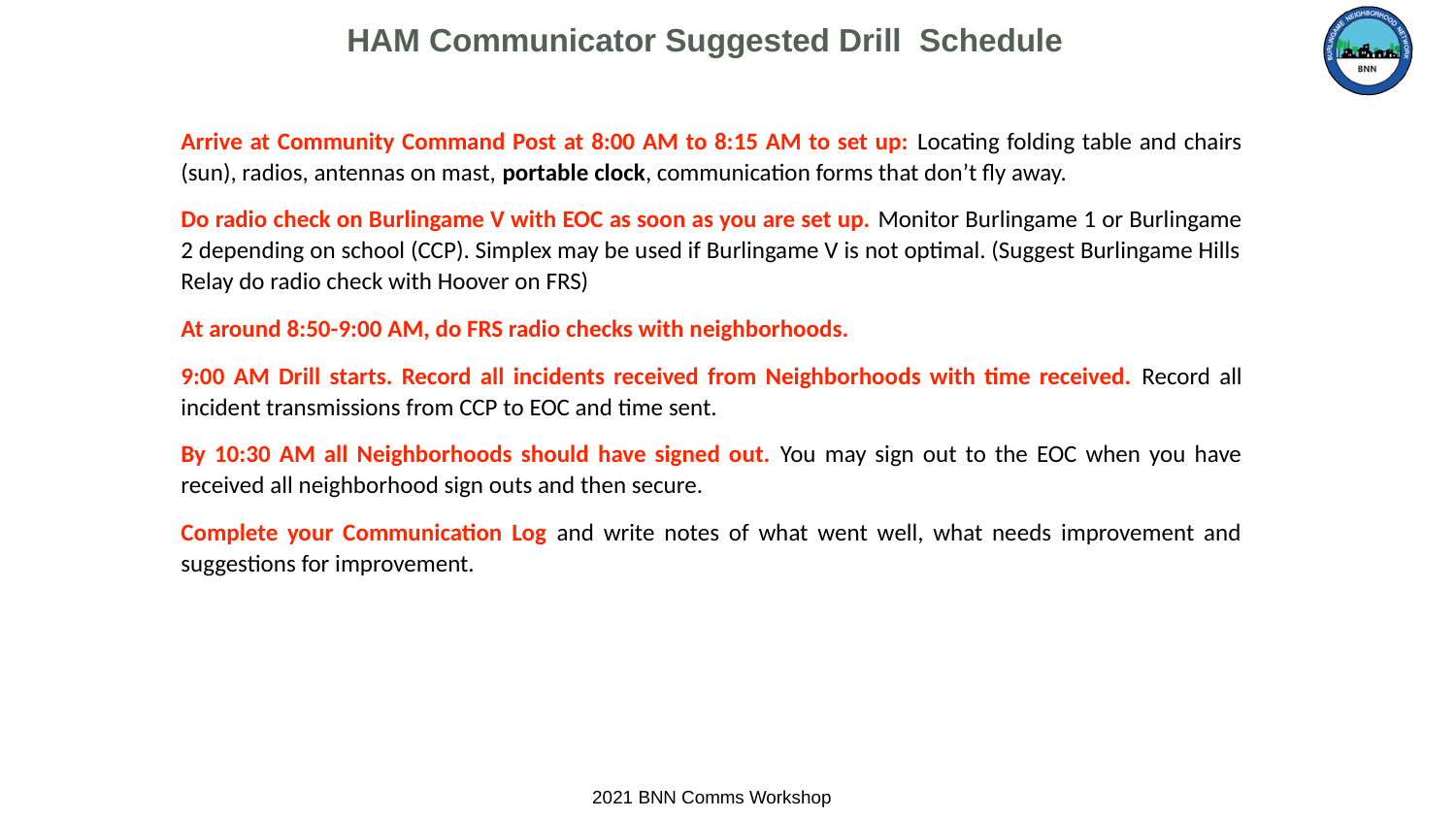

HAM Communicator Suggested Drill  Schedule
Arrive at Community Command Post at 8:00 AM to 8:15 AM to set up: Locating folding table and chairs (sun), radios, antennas on mast, portable clock, communication forms that don’t fly away.
Do radio check on Burlingame V with EOC as soon as you are set up. Monitor Burlingame 1 or Burlingame 2 depending on school (CCP). Simplex may be used if Burlingame V is not optimal. (Suggest Burlingame Hills Relay do radio check with Hoover on FRS)
At around 8:50-9:00 AM, do FRS radio checks with neighborhoods.
9:00 AM Drill starts. Record all incidents received from Neighborhoods with time received. Record all incident transmissions from CCP to EOC and time sent.
By 10:30 AM all Neighborhoods should have signed out. You may sign out to the EOC when you have received all neighborhood sign outs and then secure.
Complete your Communication Log and write notes of what went well, what needs improvement and suggestions for improvement.